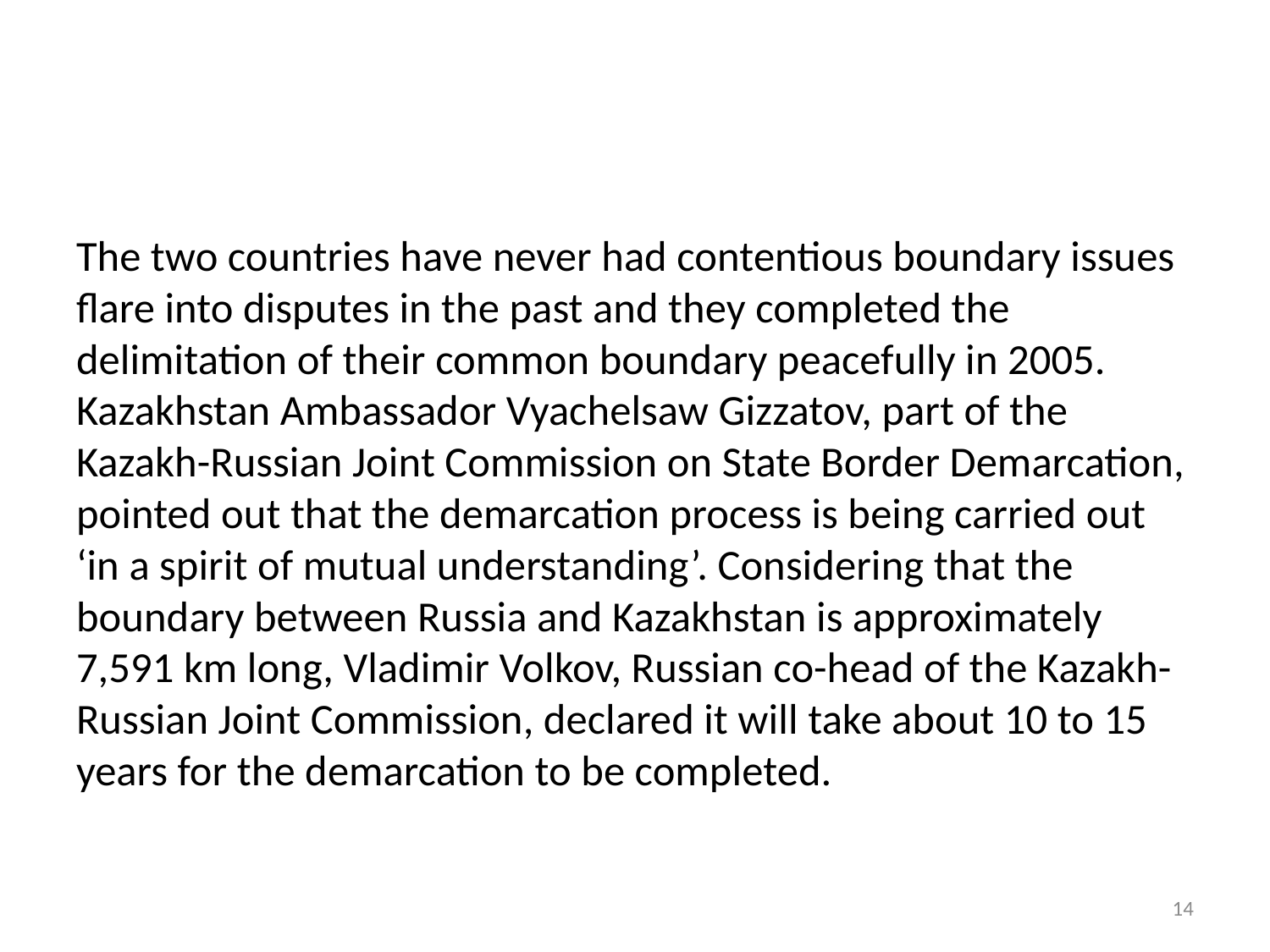

#
The two countries have never had contentious boundary issues flare into disputes in the past and they completed the delimitation of their common boundary peacefully in 2005. Kazakhstan Ambassador Vyachelsaw Gizzatov, part of the Kazakh-Russian Joint Commission on State Border Demarcation, pointed out that the demarcation process is being carried out ‘in a spirit of mutual understanding’. Considering that the boundary between Russia and Kazakhstan is approximately 7,591 km long, Vladimir Volkov, Russian co-head of the Kazakh-Russian Joint Commission, declared it will take about 10 to 15 years for the demarcation to be completed.
14